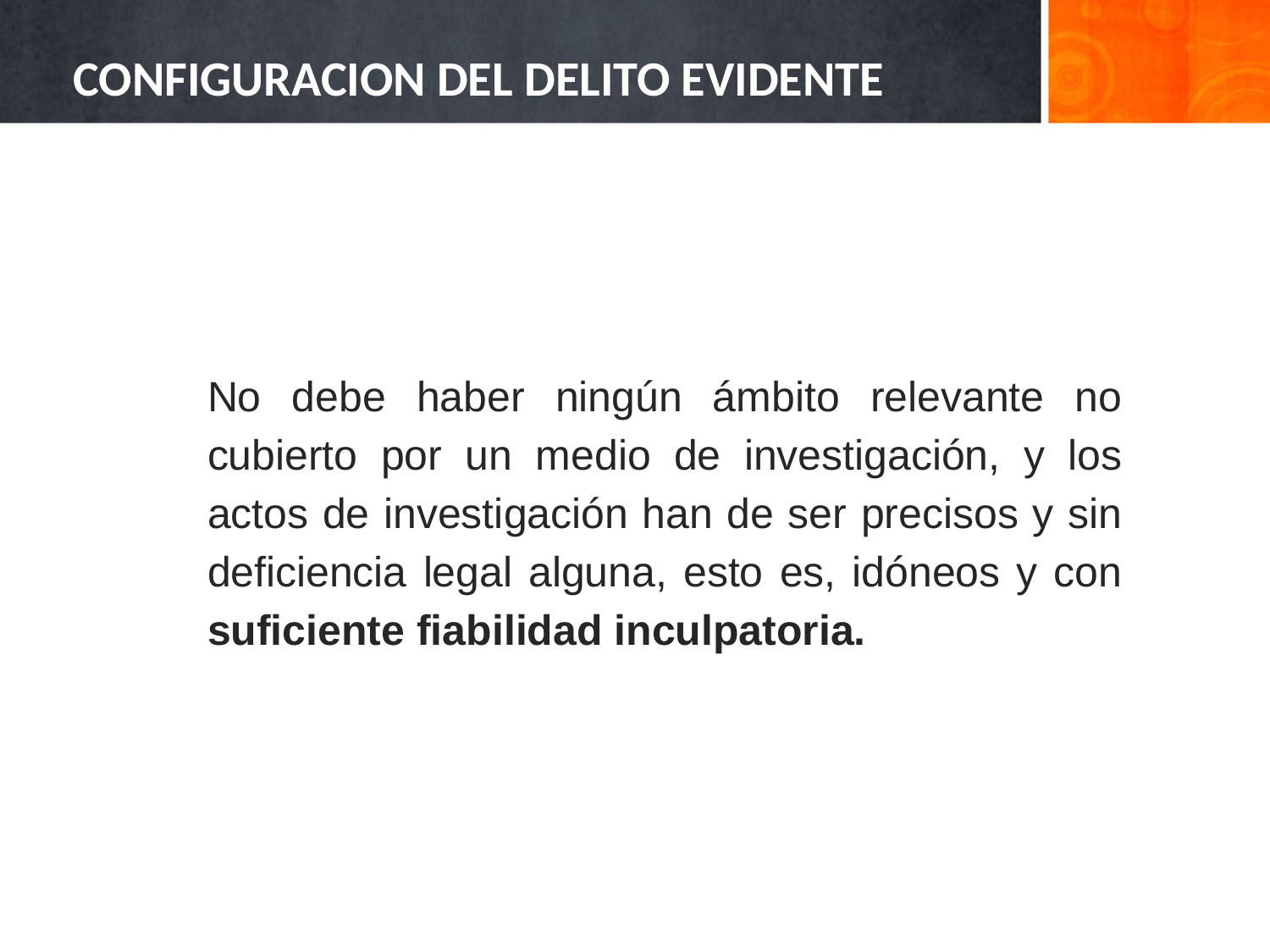

# CONFIGURACION DEL DELITO EVIDENTE
No debe haber ningún ámbito relevante no cubierto por un medio de investigación, y los actos de investigación han de ser precisos y sin deficiencia legal alguna, esto es, idóneos y con suficiente fiabilidad inculpatoria.